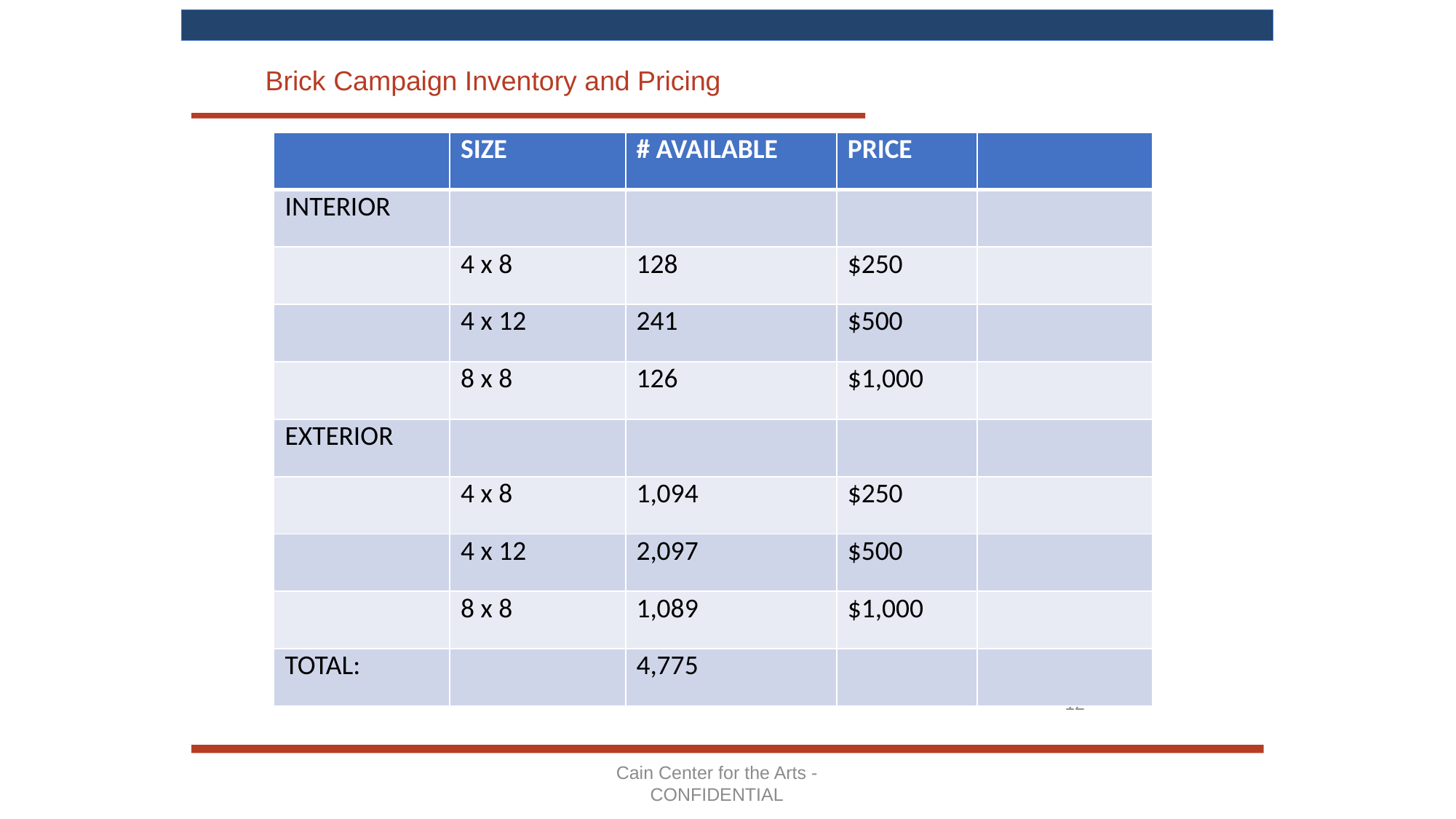

Brick Campaign Inventory and Pricing

|  | SIZE | # AVAILABLE | PRICE |  |
| --- | --- | --- | --- | --- |
| INTERIOR |  |  |  |  |
|  | 4 x 8 | 128 | $250 |  |
|  | 4 x 12 | 241 | $500 |  |
|  | 8 x 8 | 126 | $1,000 |  |
| EXTERIOR |  |  |  |  |
|  | 4 x 8 | 1,094 | $250 |  |
|  | 4 x 12 | 2,097 | $500 |  |
|  | 8 x 8 | 1,089 | $1,000 |  |
| TOTAL: |  | 4,775 |  |  |

12

Cain Center for the Arts - CONFIDENTIAL